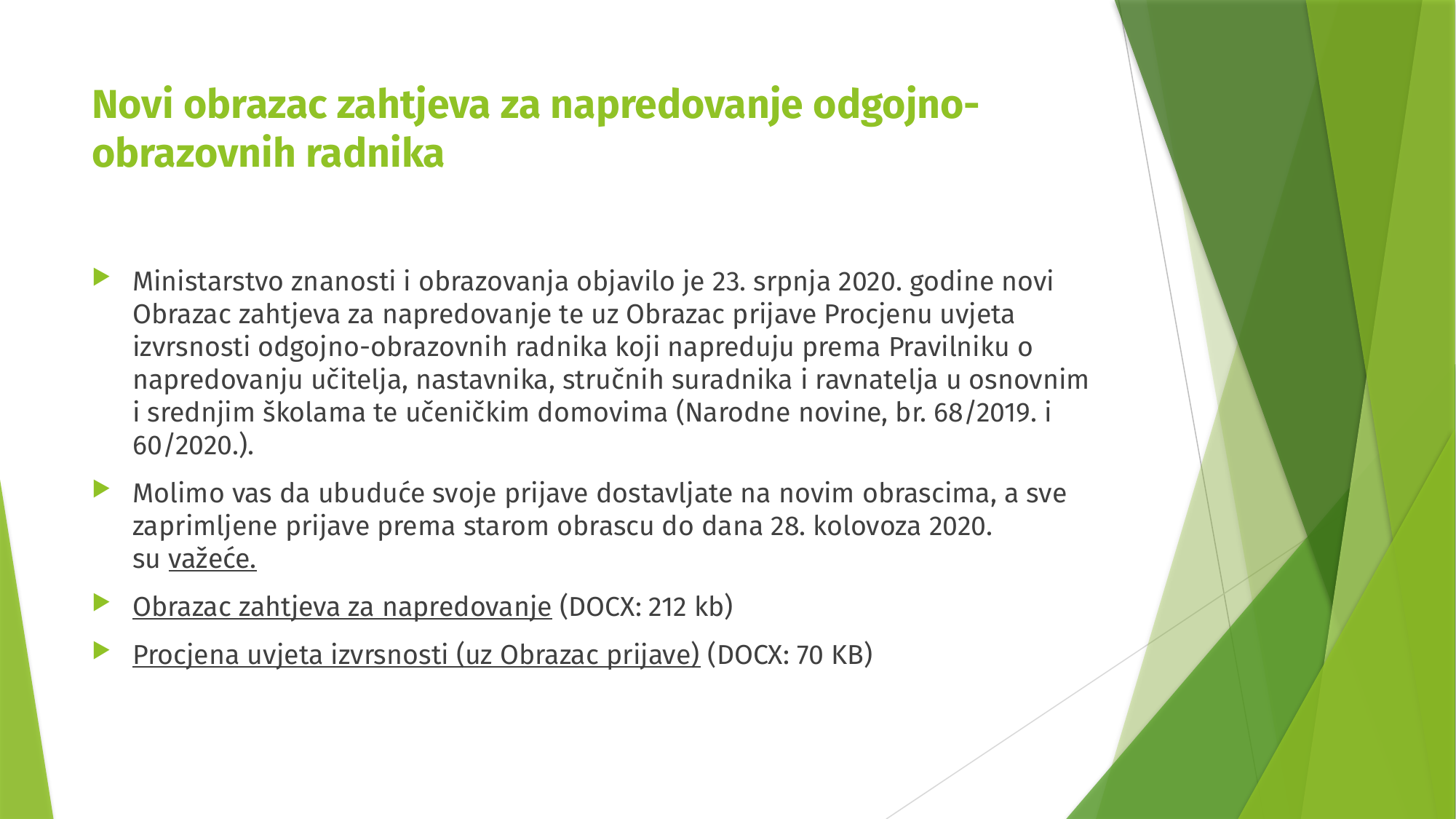

# Novi obrazac zahtjeva za napredovanje odgojno-obrazovnih radnika
Ministarstvo znanosti i obrazovanja objavilo je 23. srpnja 2020. godine novi Obrazac zahtjeva za napredovanje te uz Obrazac prijave Procjenu uvjeta izvrsnosti odgojno-obrazovnih radnika koji napreduju prema Pravilniku o napredovanju učitelja, nastavnika, stručnih suradnika i ravnatelja u osnovnim i srednjim školama te učeničkim domovima (Narodne novine, br. 68/2019. i 60/2020.).
Molimo vas da ubuduće svoje prijave dostavljate na novim obrascima, a sve zaprimljene prijave prema starom obrascu do dana 28. kolovoza 2020. su važeće.
Obrazac zahtjeva za napredovanje (DOCX: 212 kb)
Procjena uvjeta izvrsnosti (uz Obrazac prijave) (DOCX: 70 KB)